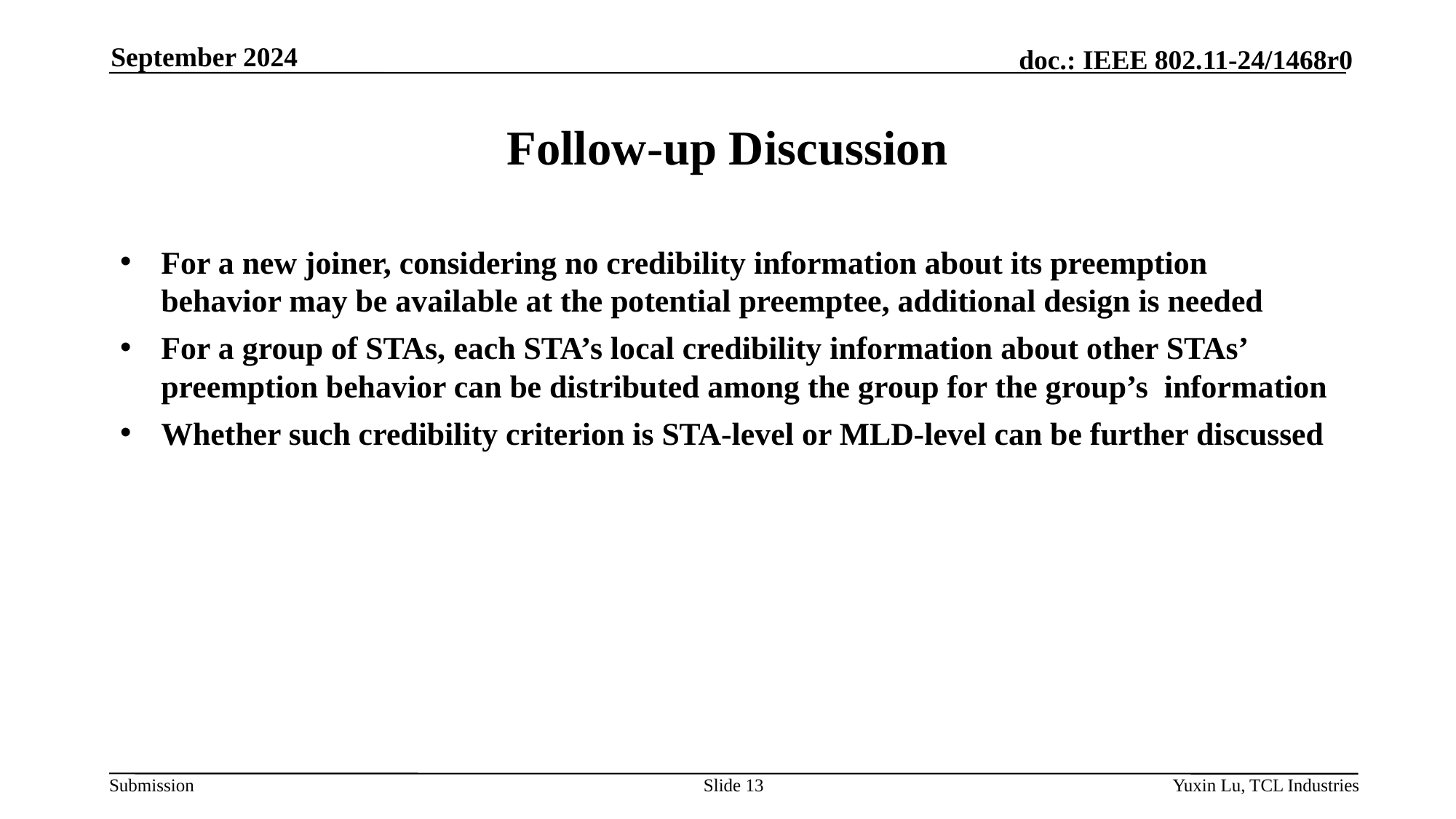

September 2024
# Follow-up Discussion
For a new joiner, considering no credibility information about its preemption behavior may be available at the potential preemptee, additional design is needed
For a group of STAs, each STA’s local credibility information about other STAs’ preemption behavior can be distributed among the group for the group’s  information
Whether such credibility criterion is STA-level or MLD-level can be further discussed
Slide 13
Yuxin Lu, TCL Industries